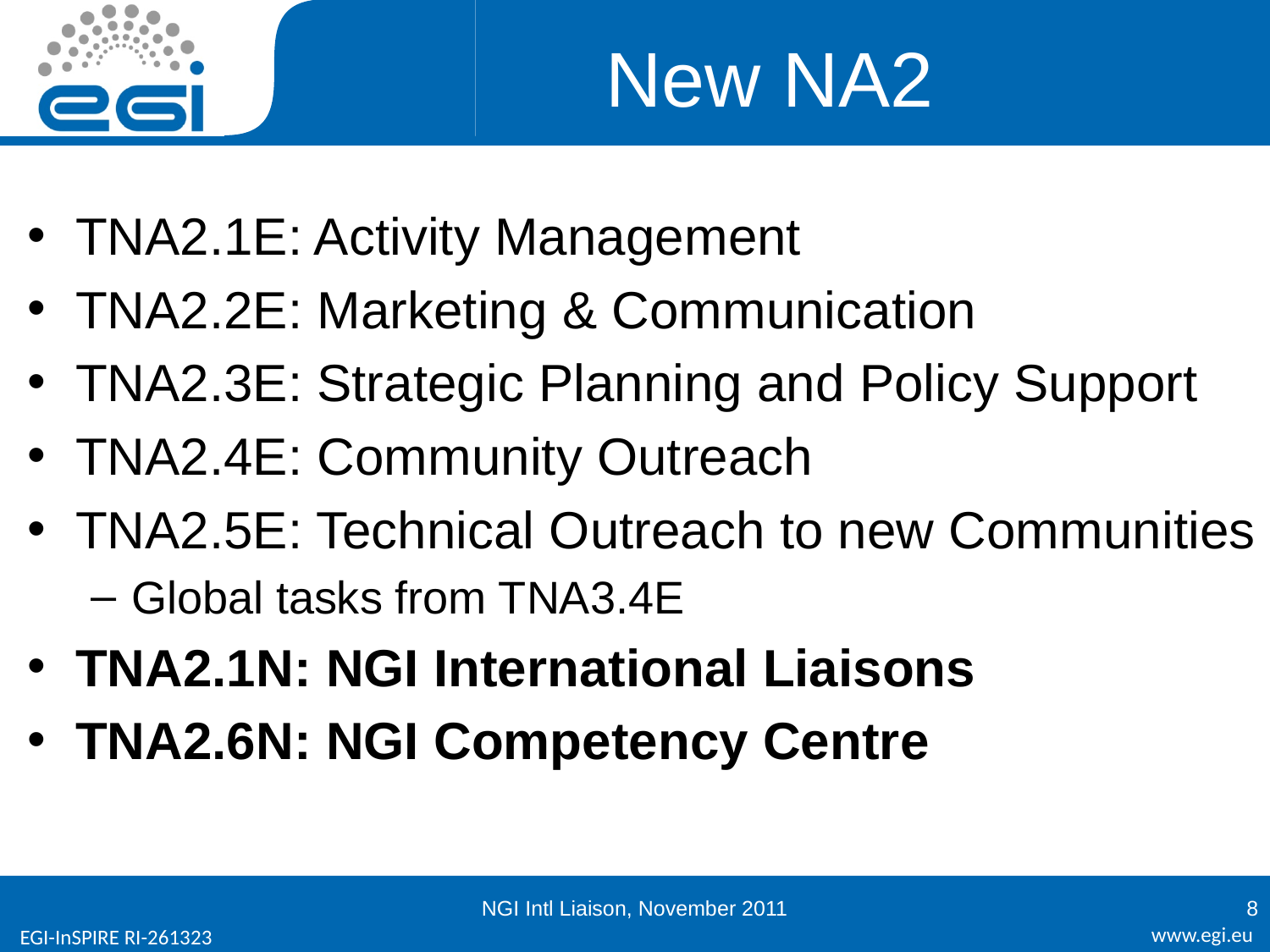

# New NA2
TNA2.1E: Activity Management
TNA2.2E: Marketing & Communication
TNA2.3E: Strategic Planning and Policy Support
TNA2.4E: Community Outreach
TNA2.5E: Technical Outreach to new Communities
Global tasks from TNA3.4E
TNA2.1N: NGI International Liaisons
TNA2.6N: NGI Competency Centre
NGI Intl Liaison, November 2011
8